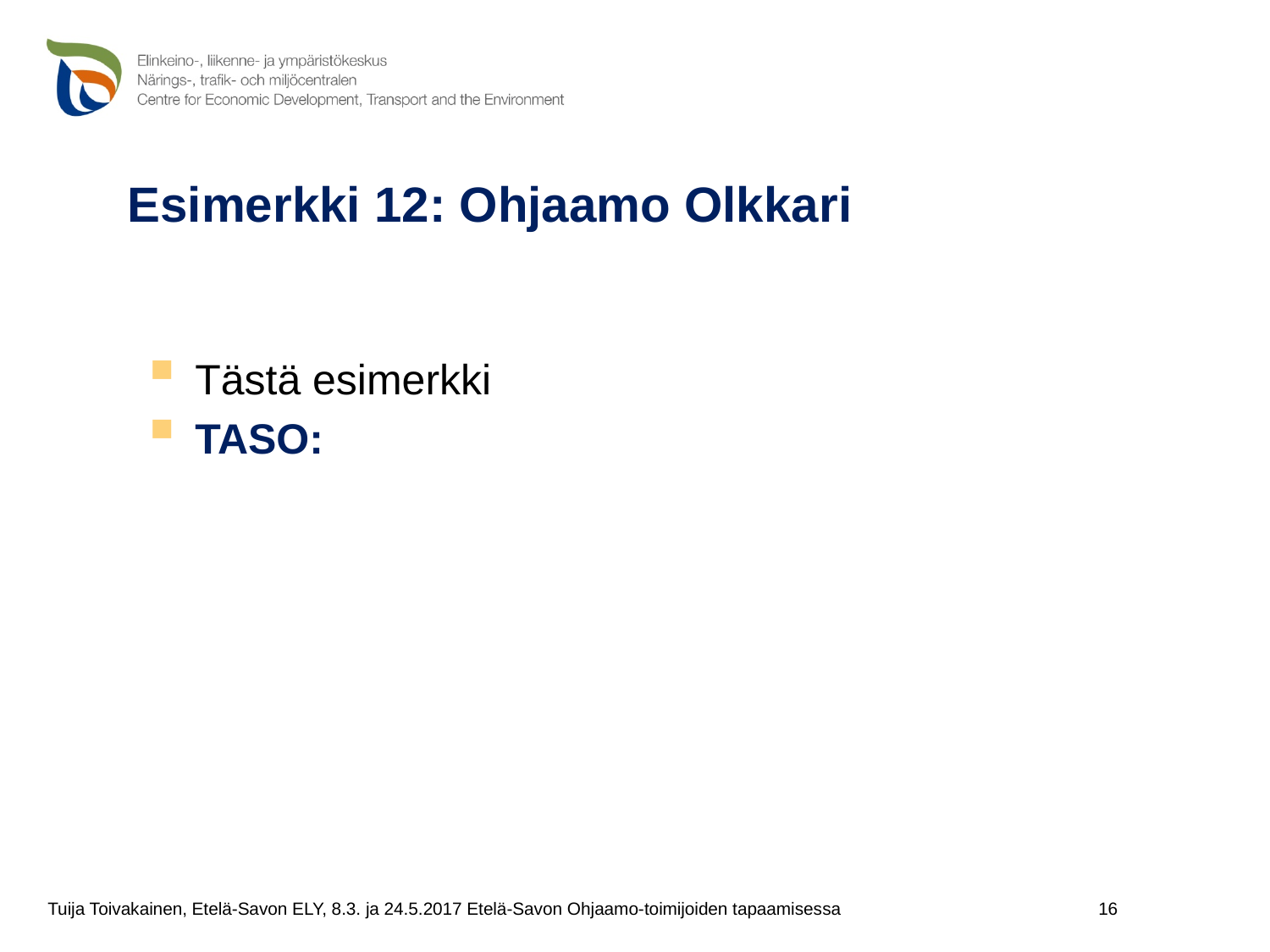

# Esimerkki 12: Ohjaamo Olkkari
Tästä esimerkki
TASO:

16
Tuija Toivakainen, Etelä-Savon ELY, 8.3. ja 24.5.2017 Etelä-Savon Ohjaamo-toimijoiden tapaamisessa